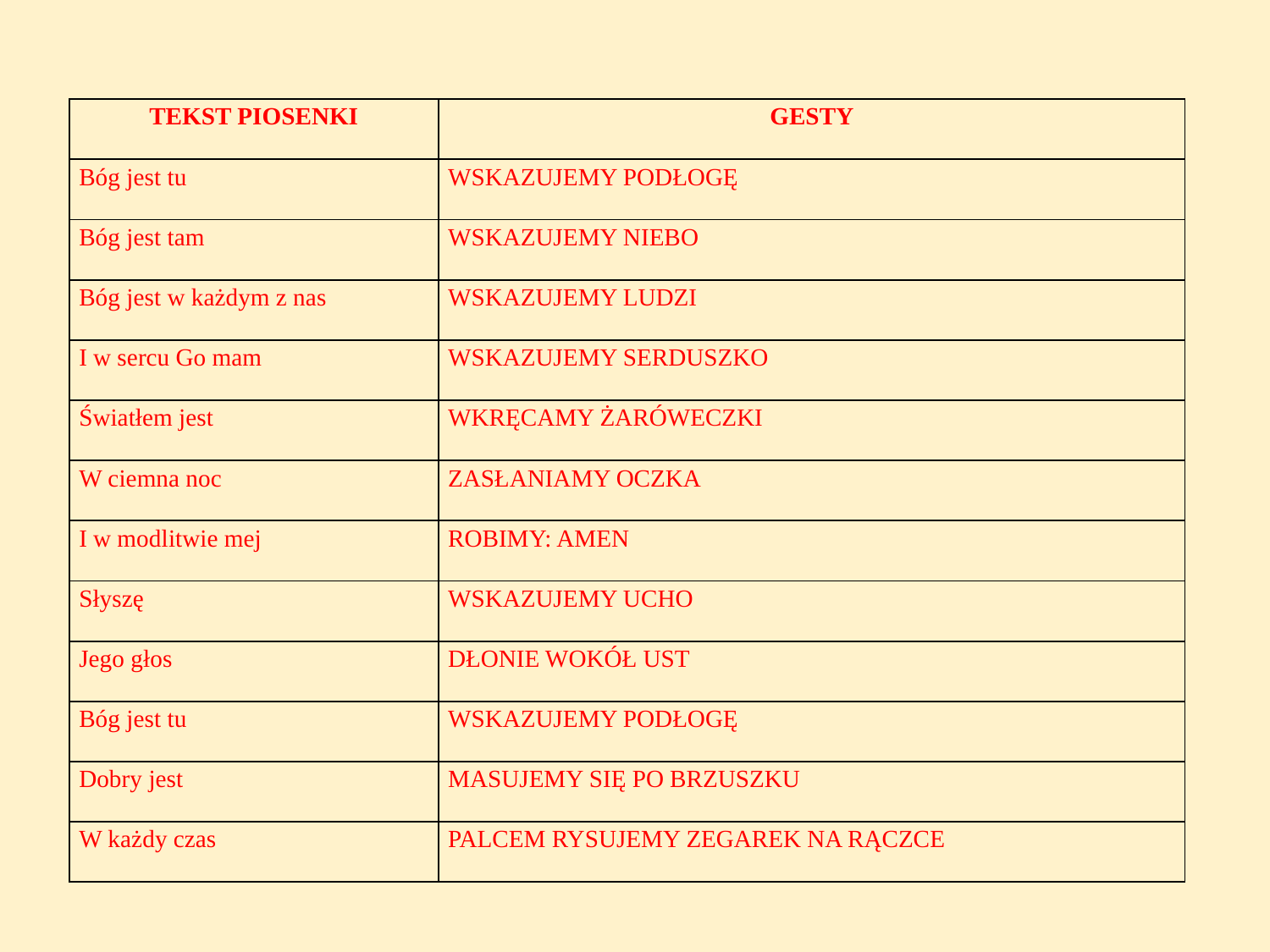

| TEKST PIOSENKI | GESTY |
| --- | --- |
| Bóg jest tu | WSKAZUJEMY PODŁOGĘ |
| Bóg jest tam | WSKAZUJEMY NIEBO |
| Bóg jest w każdym z nas | WSKAZUJEMY LUDZI |
| I w sercu Go mam | WSKAZUJEMY SERDUSZKO |
| Światłem jest | WKRĘCAMY ŻARÓWECZKI |
| W ciemna noc | ZASŁANIAMY OCZKA |
| I w modlitwie mej | ROBIMY: AMEN |
| Słyszę | WSKAZUJEMY UCHO |
| Jego głos | DŁONIE WOKÓŁ UST |
| Bóg jest tu | WSKAZUJEMY PODŁOGĘ |
| Dobry jest | MASUJEMY SIĘ PO BRZUSZKU |
| W każdy czas | PALCEM RYSUJEMY ZEGAREK NA RĄCZCE |